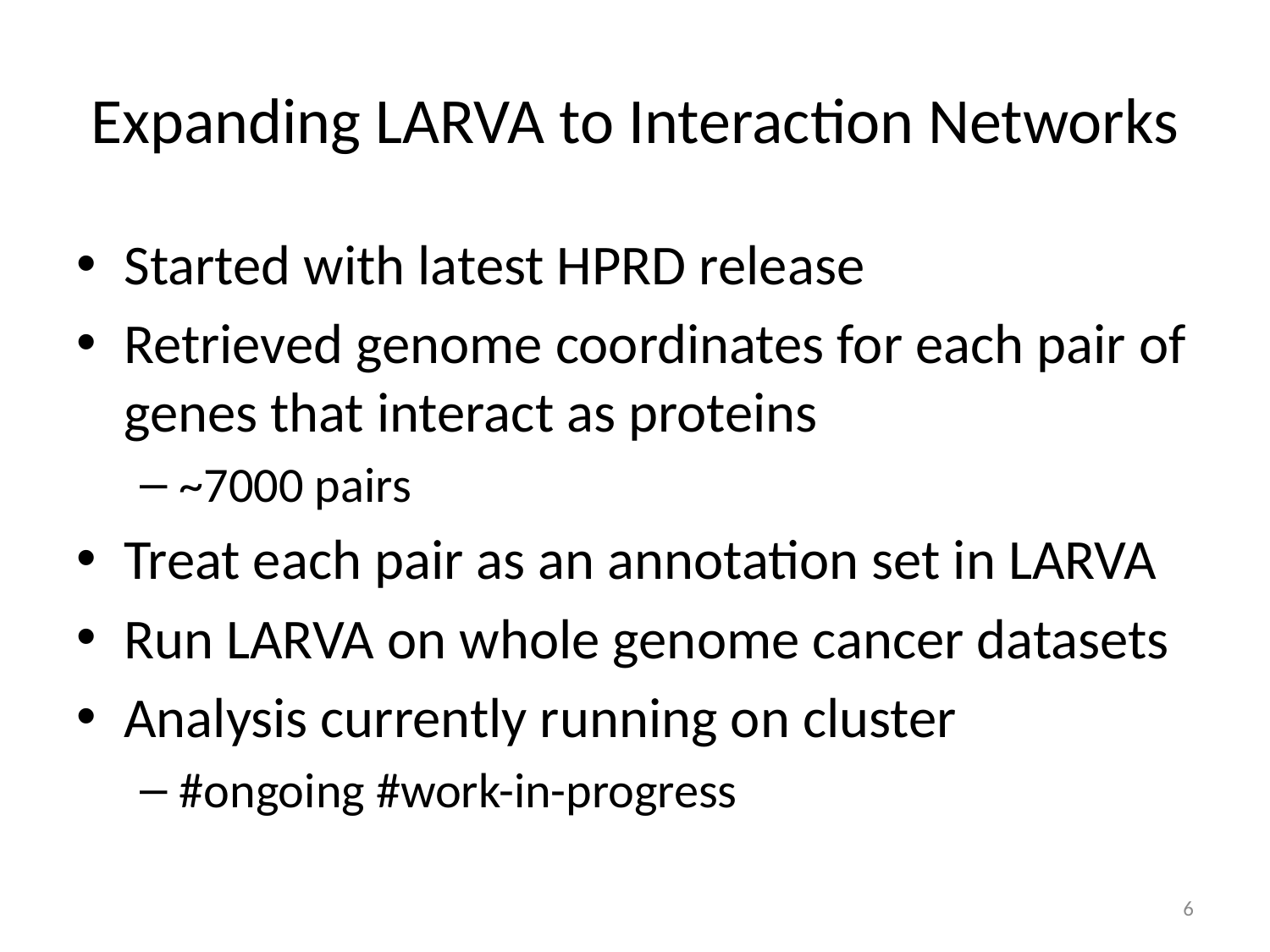

# Expanding LARVA to Interaction Networks
Started with latest HPRD release
Retrieved genome coordinates for each pair of genes that interact as proteins
~7000 pairs
Treat each pair as an annotation set in LARVA
Run LARVA on whole genome cancer datasets
Analysis currently running on cluster
#ongoing #work-in-progress
6